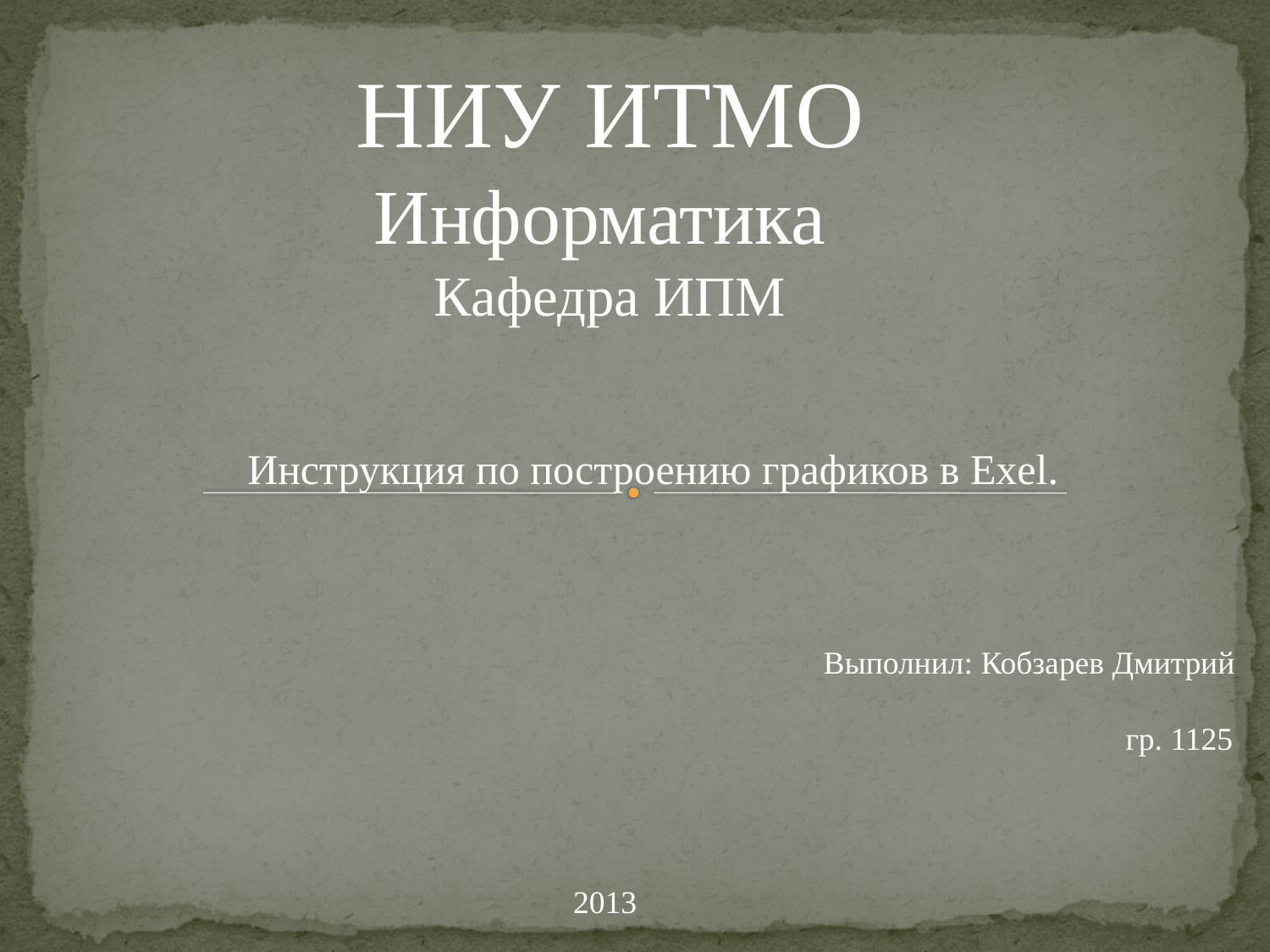

НИУ ИТМО
Информатика
Кафедра ИПМ
Инструкция по построению графиков в Exel.
  Выполнил: Кобзарев Дмитрий
		        гр. 1125
2013